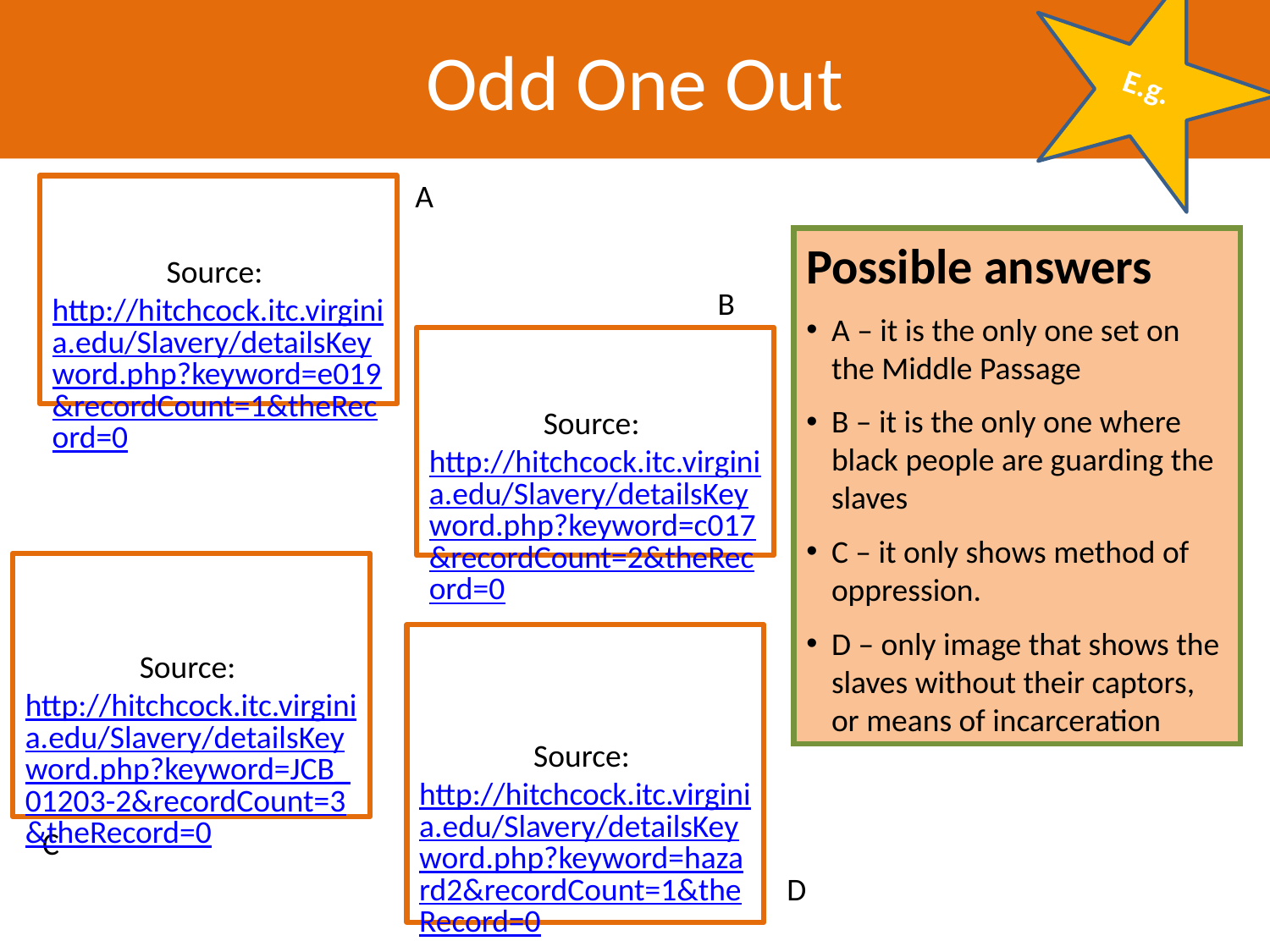

Odd One Out

E.g.
A
Source: http://hitchcock.itc.virginia.edu/Slavery/detailsKeyword.php?keyword=e019&recordCount=1&theRecord=0
Possible answers
A – it is the only one set on the Middle Passage
B – it is the only one where black people are guarding the slaves
C – it only shows method of oppression.
D – only image that shows the slaves without their captors, or means of incarceration
B
Source: http://hitchcock.itc.virginia.edu/Slavery/detailsKeyword.php?keyword=c017&recordCount=2&theRecord=0
Source: http://hitchcock.itc.virginia.edu/Slavery/detailsKeyword.php?keyword=JCB_01203-2&recordCount=3&theRecord=0
Source: http://hitchcock.itc.virginia.edu/Slavery/detailsKeyword.php?keyword=hazard2&recordCount=1&theRecord=0
C
D